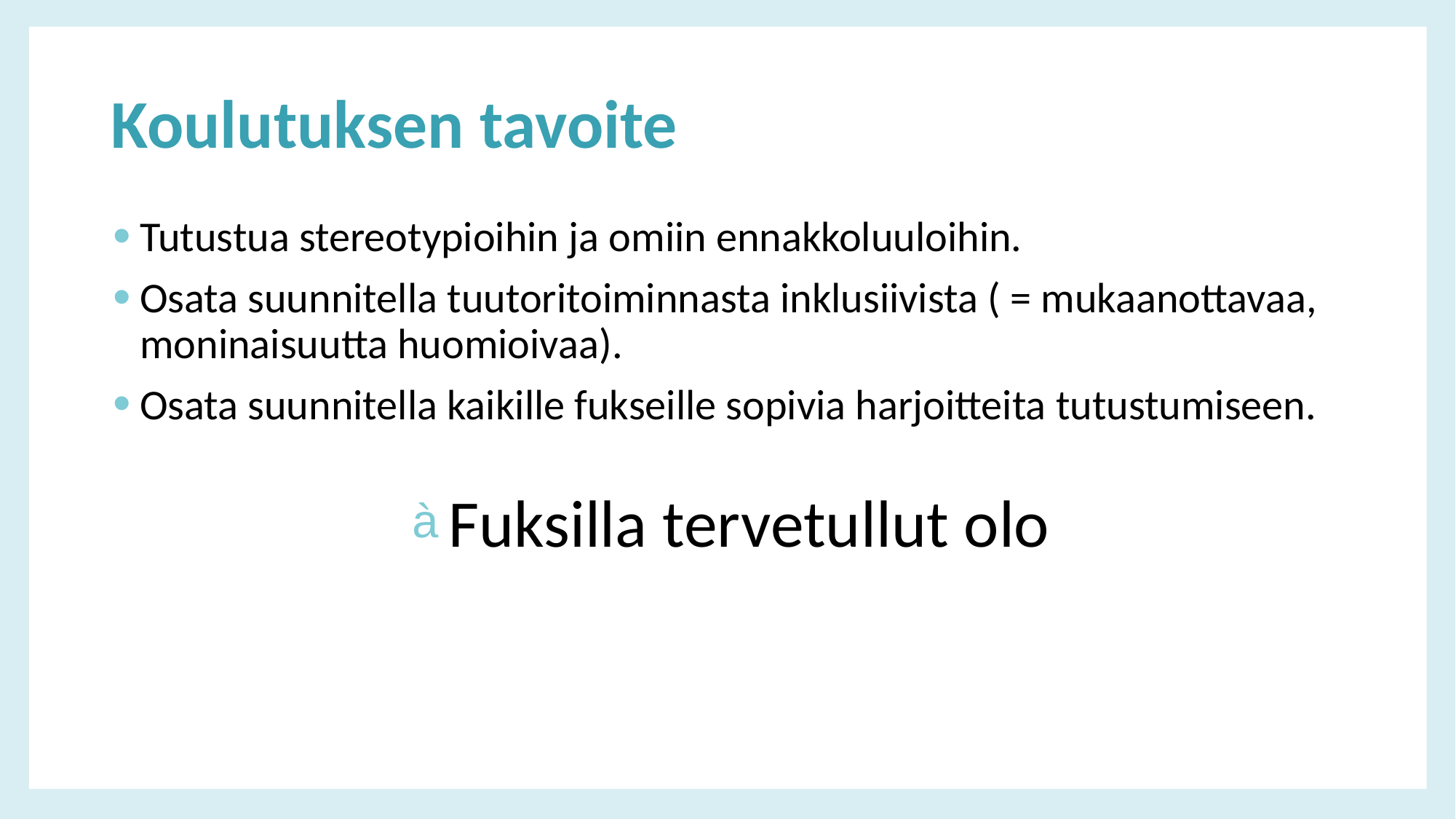

# Koulutuksen tavoite
Tutustua stereotypioihin ja omiin ennakkoluuloihin.
Osata suunnitella tuutoritoiminnasta inklusiivista ( = mukaanottavaa, moninaisuutta huomioivaa).
Osata suunnitella kaikille fukseille sopivia harjoitteita tutustumiseen.
 Fuksilla tervetullut olo